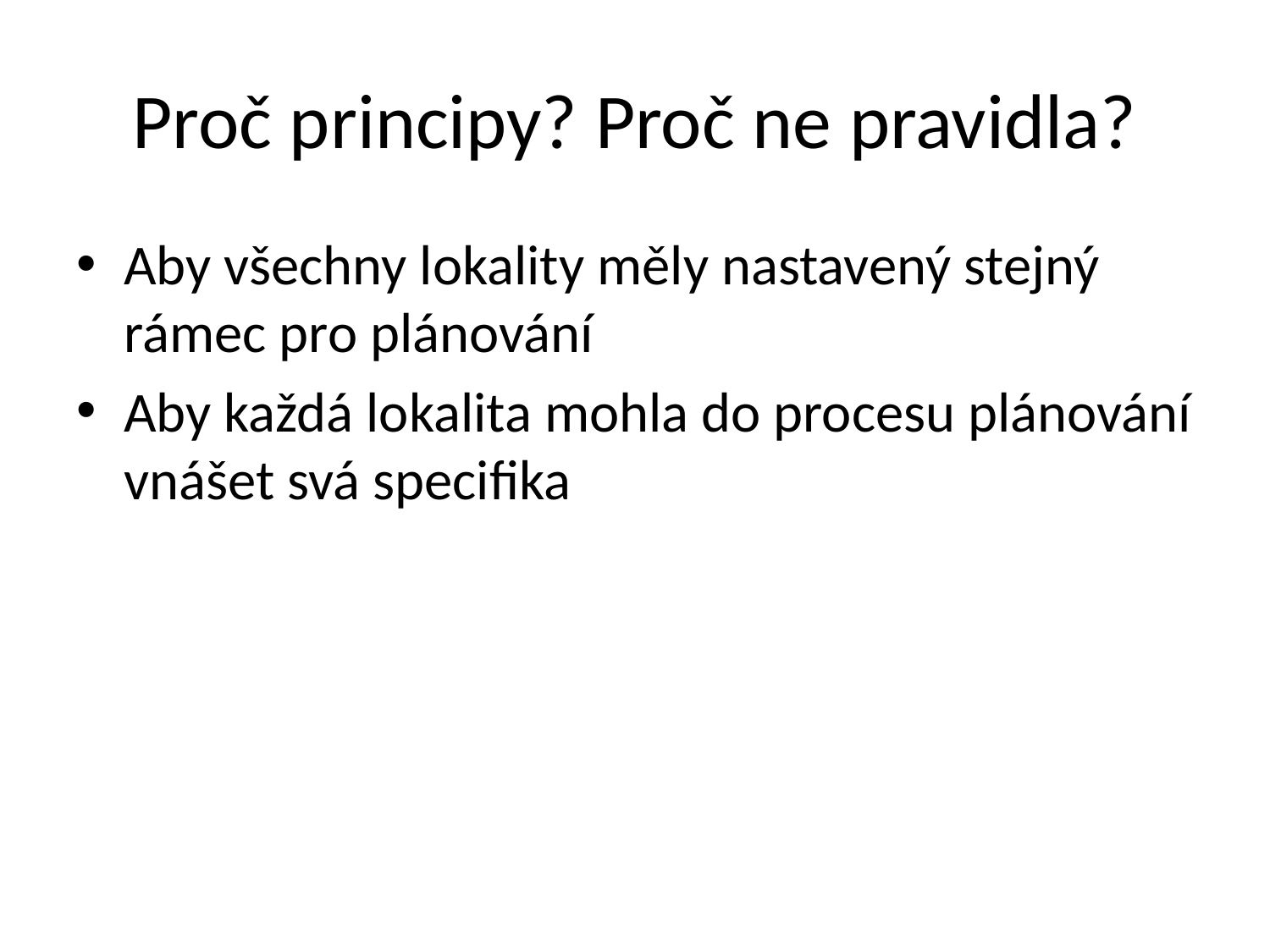

# Proč principy? Proč ne pravidla?
Aby všechny lokality měly nastavený stejný rámec pro plánování
Aby každá lokalita mohla do procesu plánování vnášet svá specifika